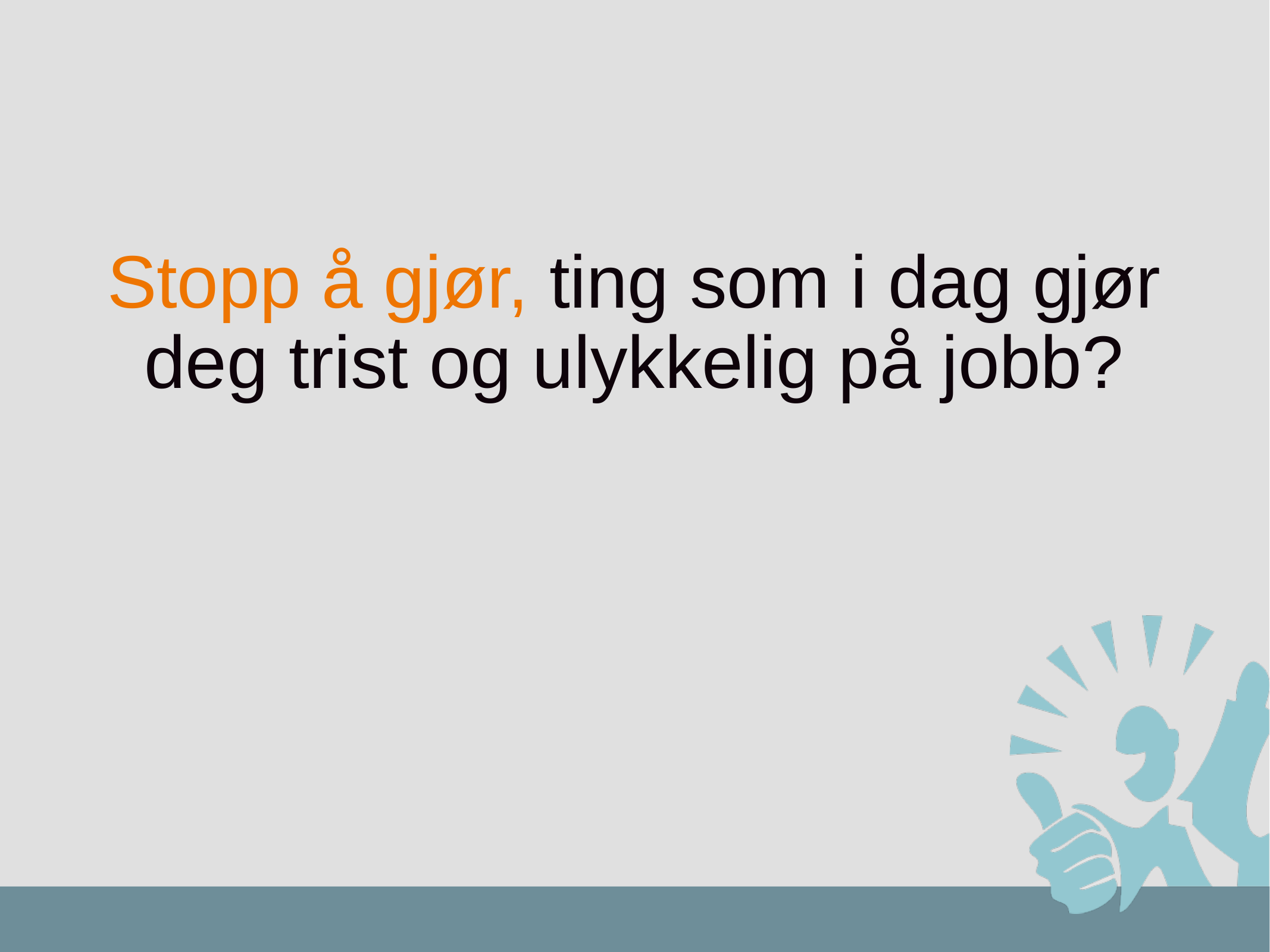

Stopp å gjør, ting som i dag gjør deg trist og ulykkelig på jobb?